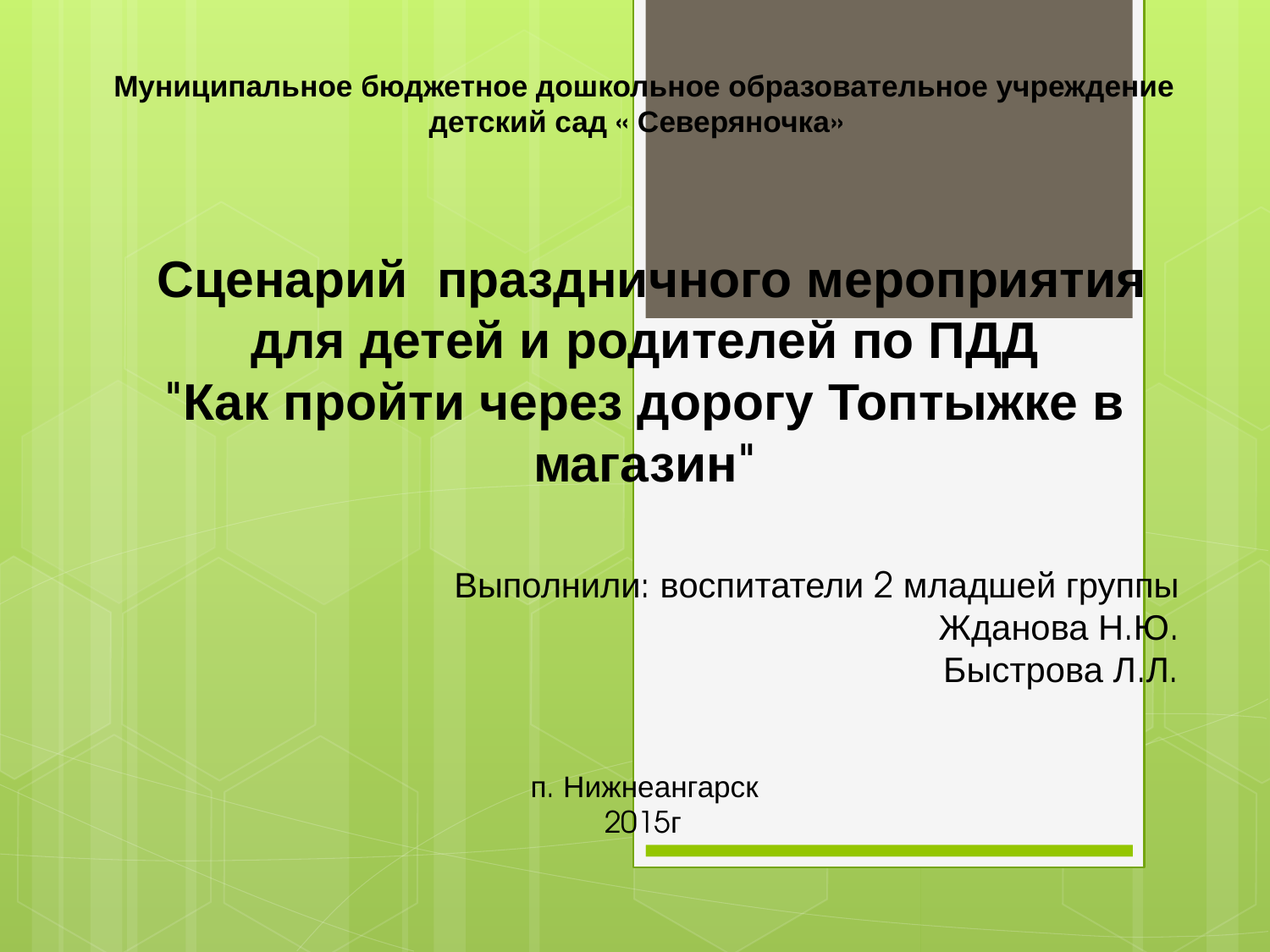

# Муниципальное бюджетное дошкольное образовательное учреждение детский сад « Северяночка» Сценарий  праздничного мероприятия для детей и родителей по ПДД "Как пройти через дорогу Топтыжке в магазин" п. Нижнеангарск 2015г
Выполнили: воспитатели 2 младшей группы Жданова Н.Ю.
Быстрова Л.Л.